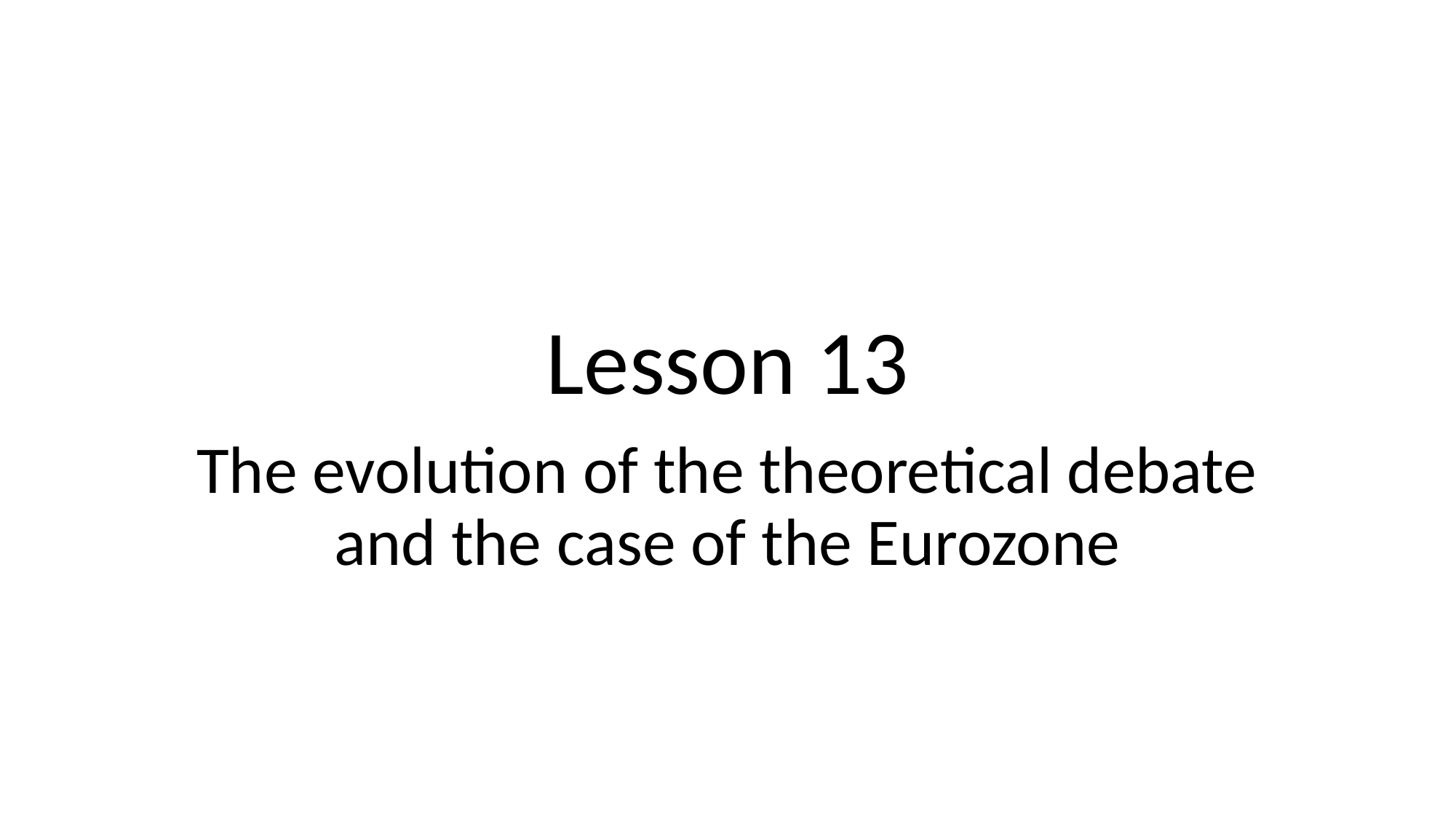

# Lesson 13
The evolution of the theoretical debate and the case of the Eurozone